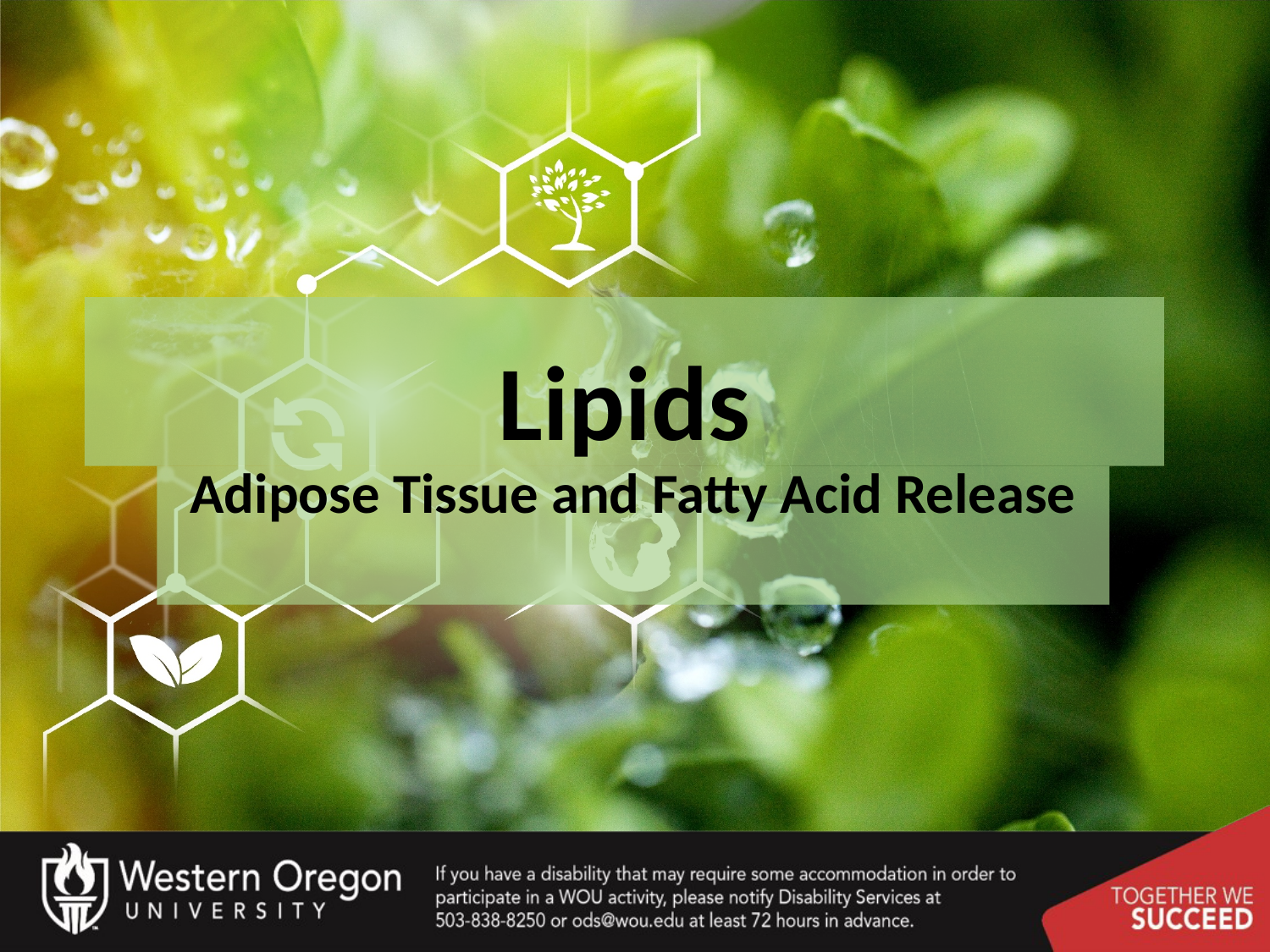

# Lipids
Adipose Tissue and Fatty Acid Release